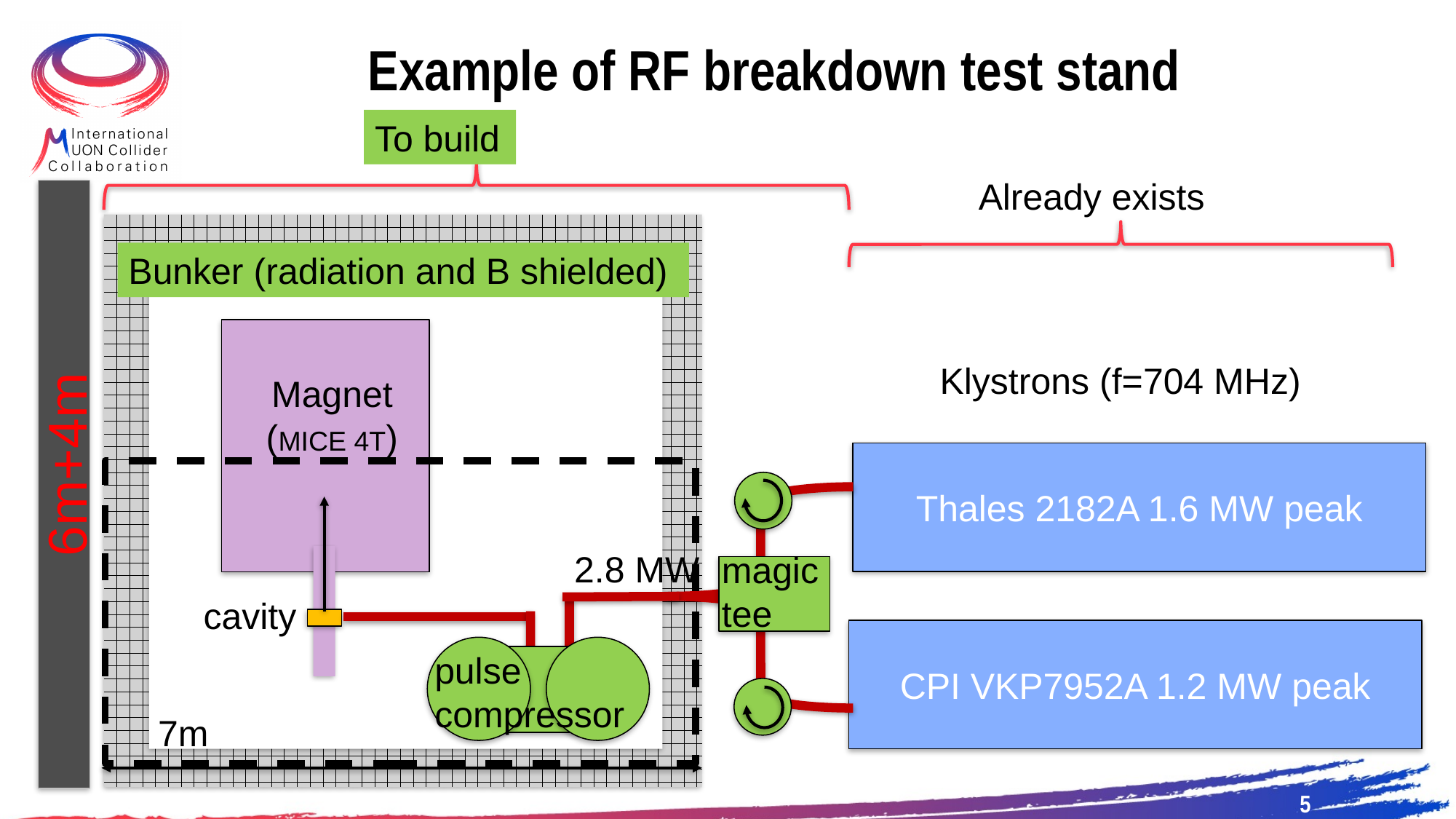

# Example of RF breakdown test stand
To build
Already exists

Bunker (radiation and B shielded)

Klystrons (f=704 MHz)
Magnet
(MICE 4T)
6m+4m
Thales 2182A 1.6 MW peak

2.8 MW
magic tee

cavity

CPI VKP7952A 1.2 MW peak

pulse compressor

7m
5